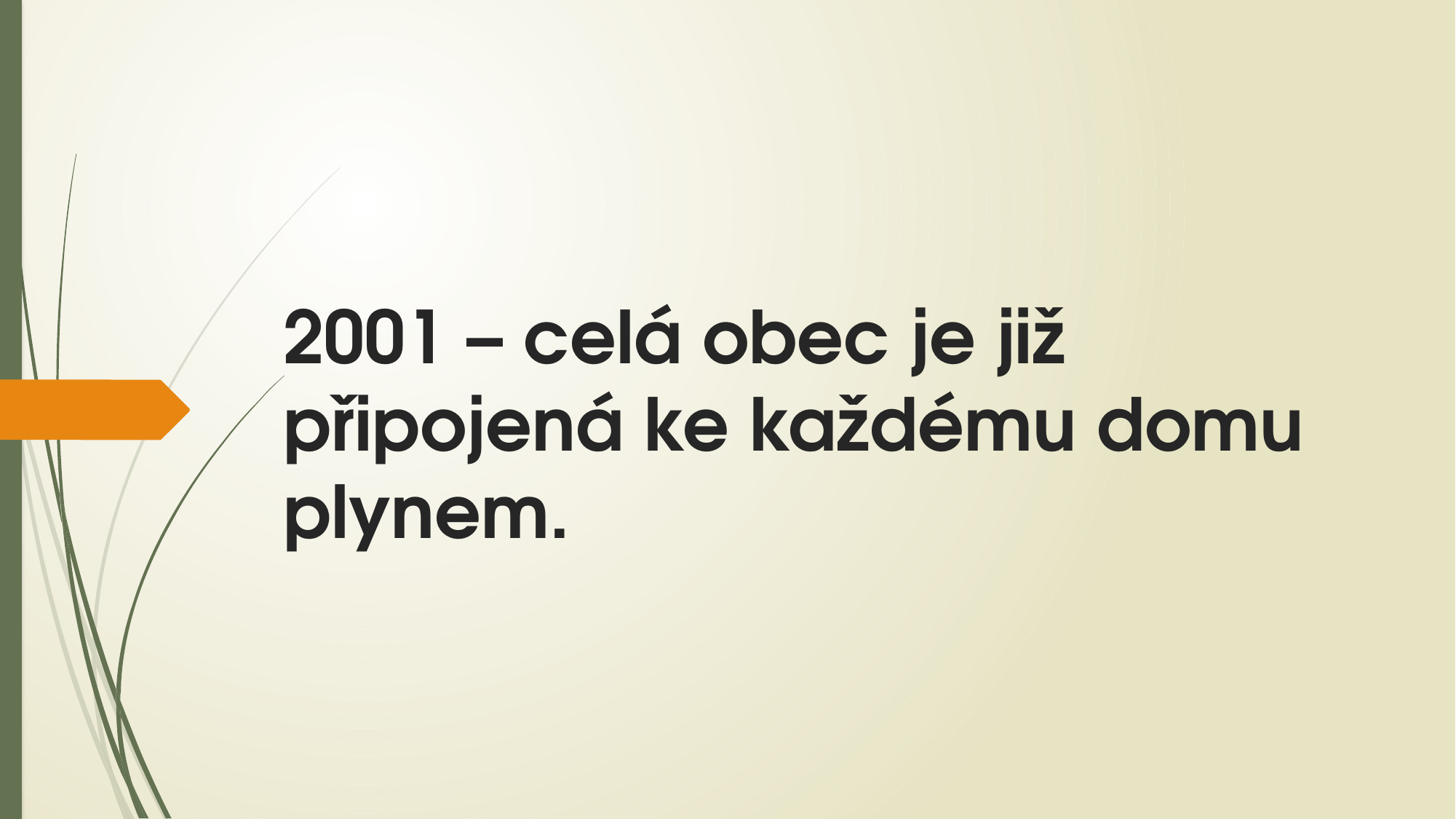

# 2001 – celá obec je již připojená ke každému domu plynem.